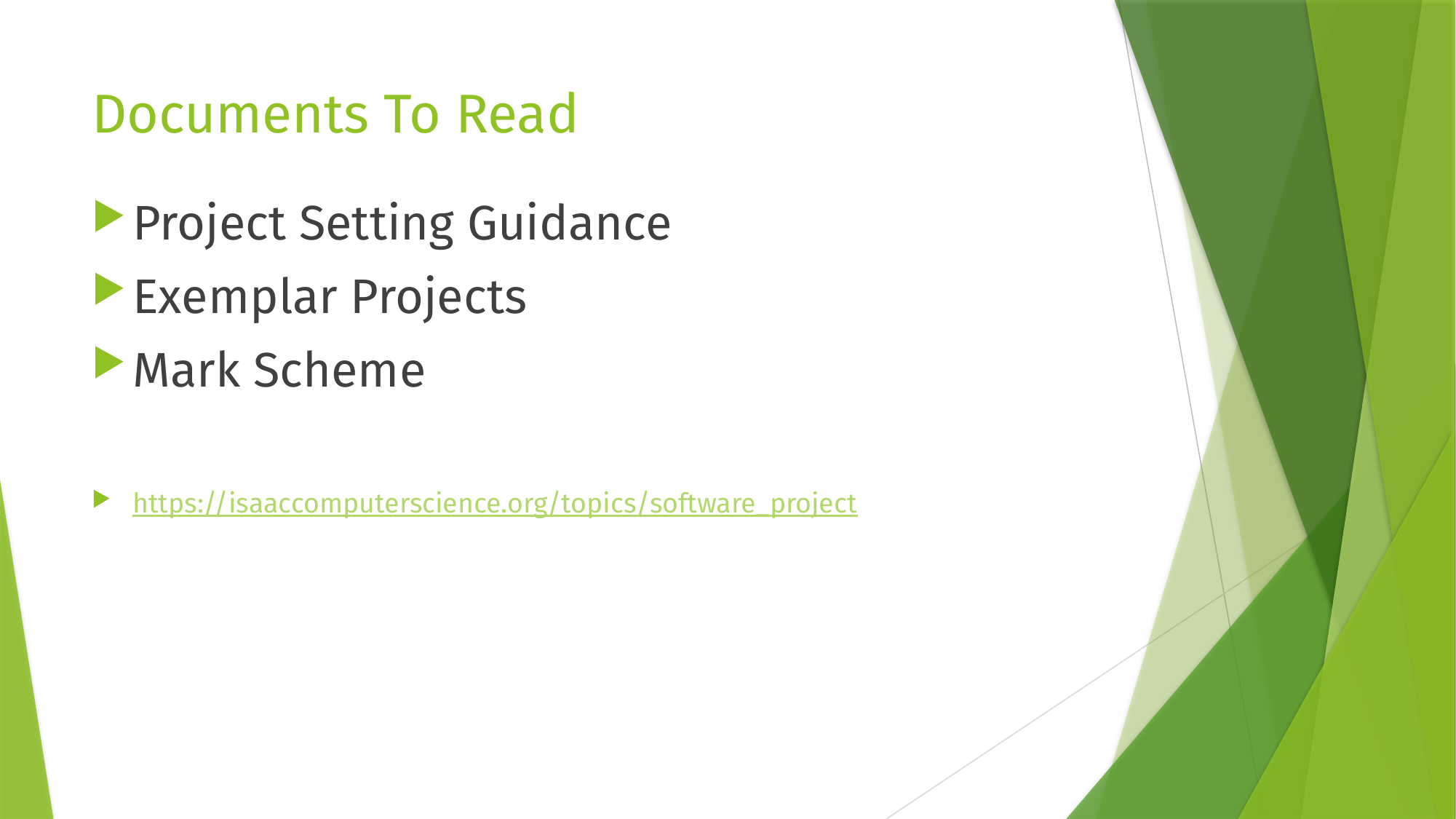

# Documents To Read
Project Setting Guidance
Exemplar Projects
Mark Scheme

https://isaaccomputerscience.org/topics/software_project